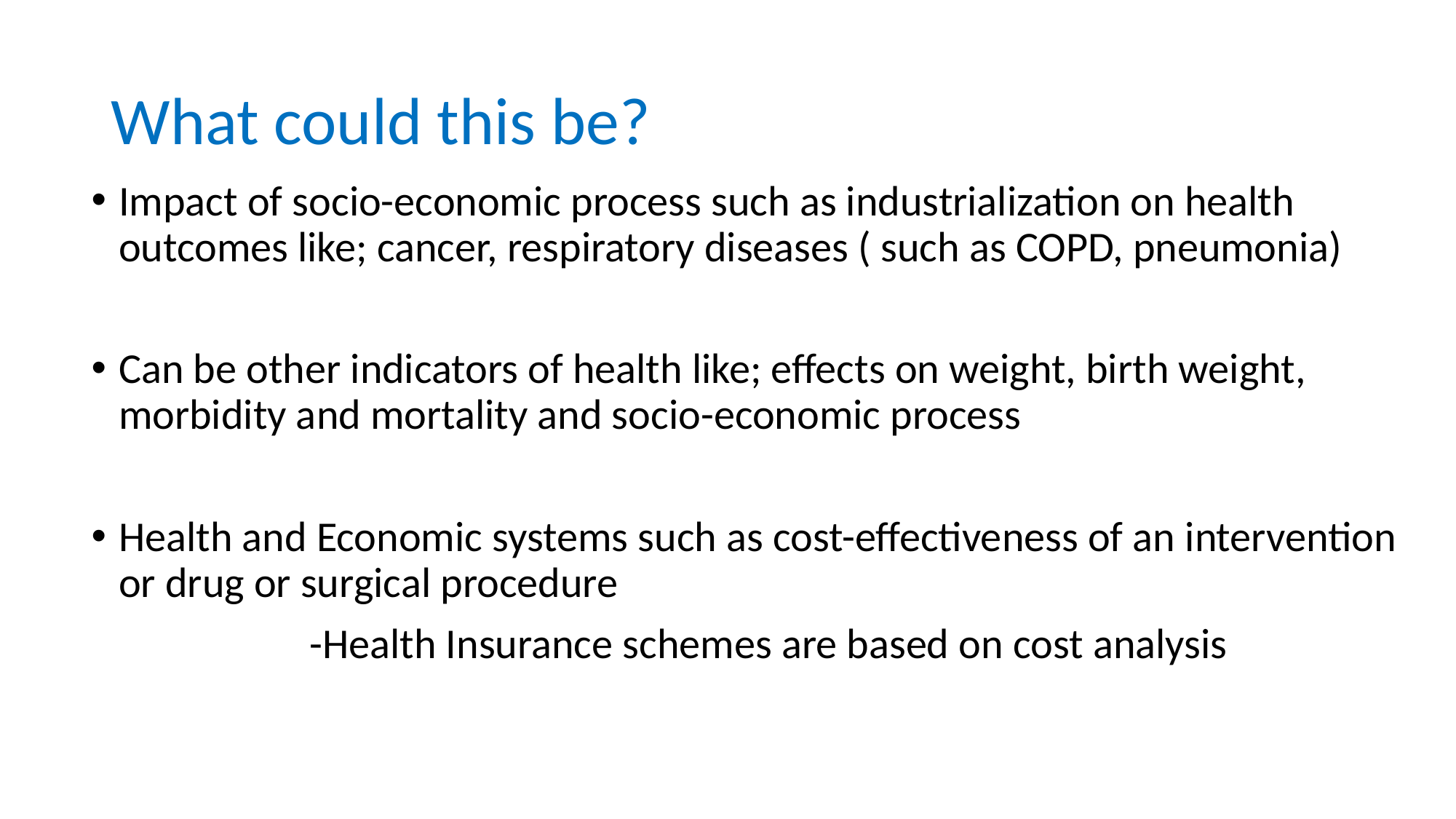

# What could this be?
Impact of socio-economic process such as industrialization on health outcomes like; cancer, respiratory diseases ( such as COPD, pneumonia)

Can be other indicators of health like; effects on weight, birth weight, morbidity and mortality and socio-economic process

Health and Economic systems such as cost-effectiveness of an intervention or drug or surgical procedure
		-Health Insurance schemes are based on cost analysis